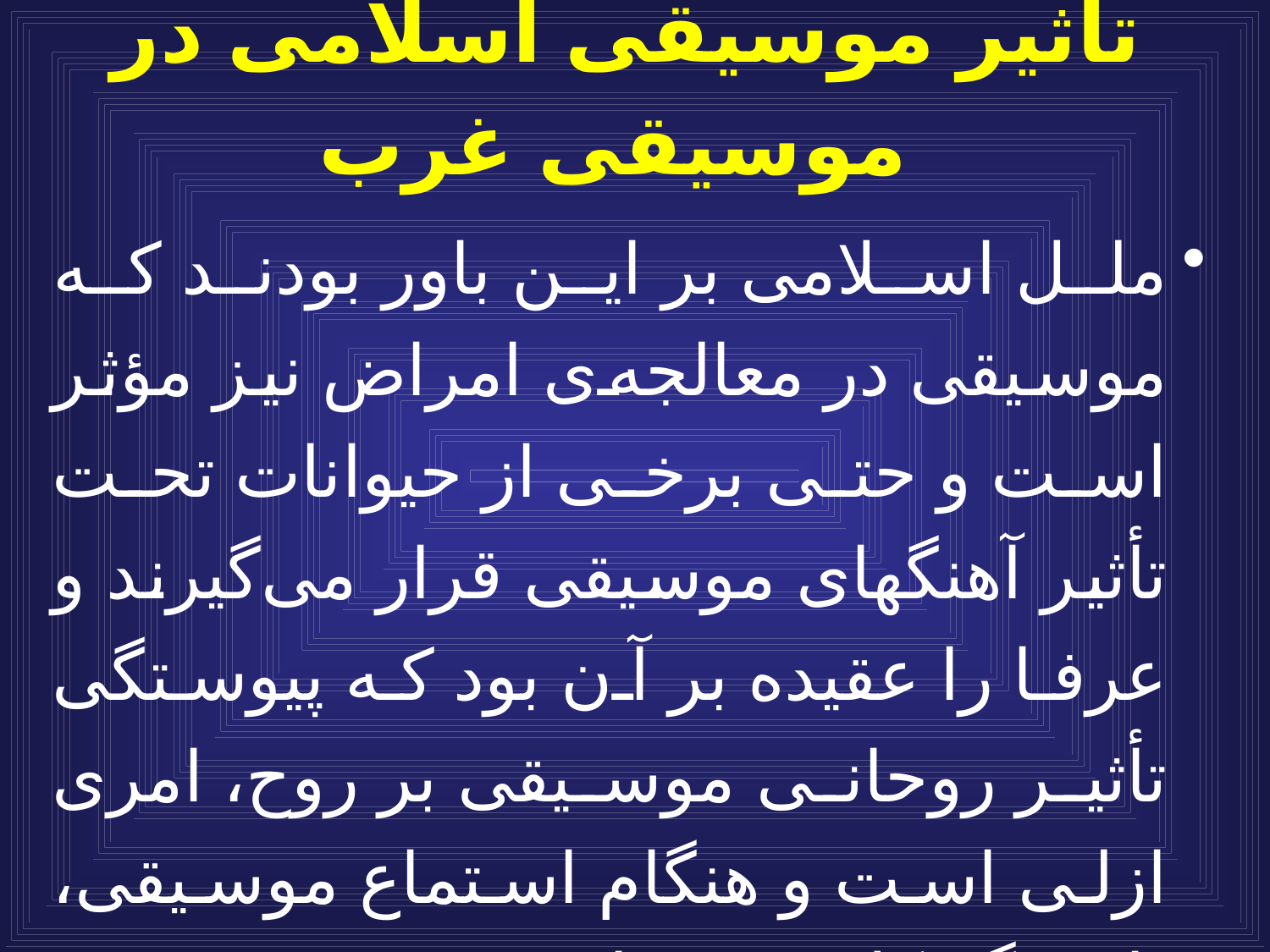

# تأثير موسيقى اسلامى در موسيقى غرب
ملل اسلامى بر اين باور بودند كه موسيقى در معالجه‌ى امراض نيز مؤثر است و حتى برخى از حيوانات تحت تأثير آهنگهاى موسيقى قرار مى‌گيرند و عرفا را عقيده بر آن بود كه پيوستگى تأثير روحانى موسيقى بر روح، امرى ازلى است و هنگام استماع موسيقى، بار ديگر كلام حق را مى‌شنوند.